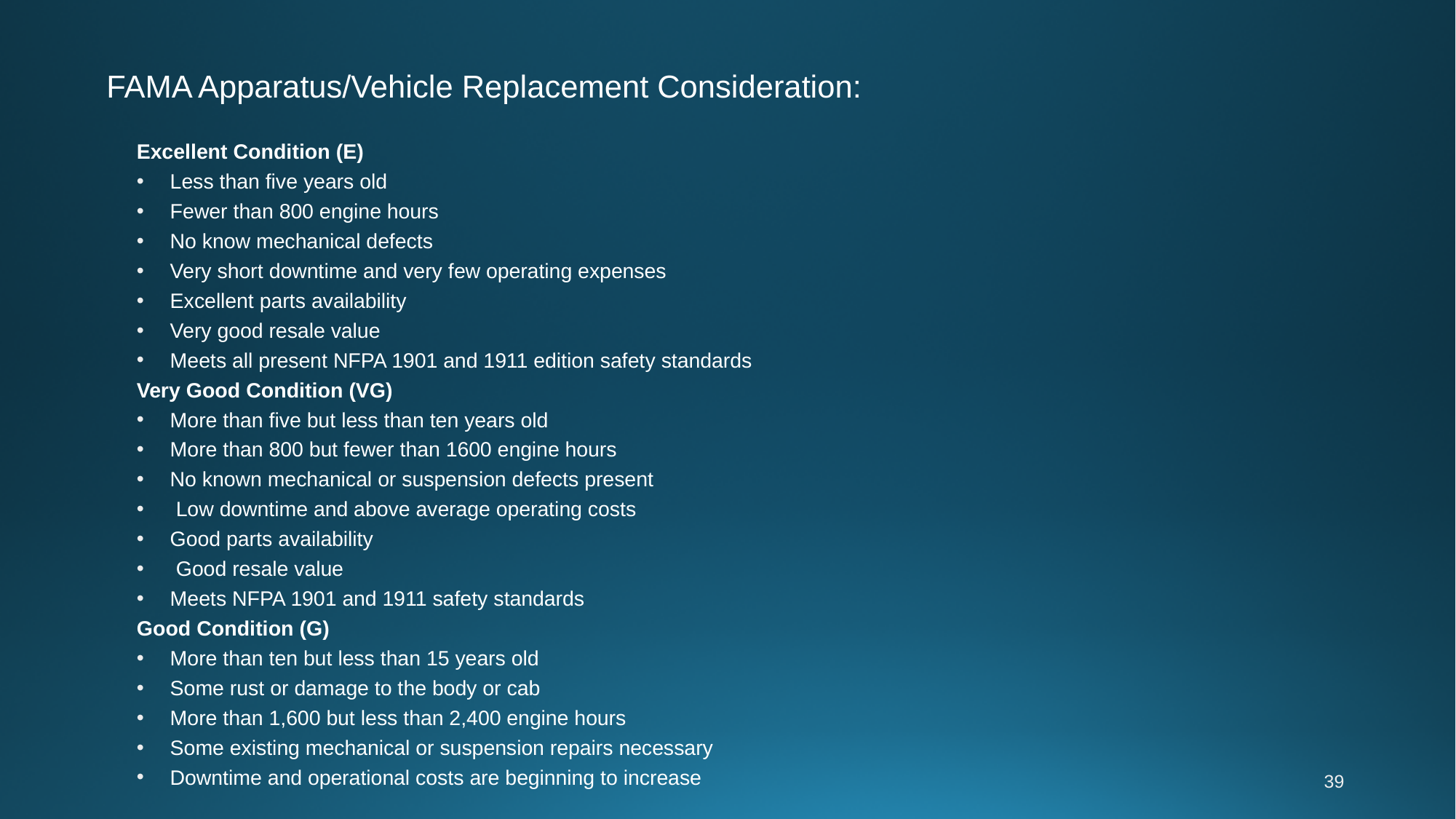

# FAMA Apparatus/Vehicle Replacement Consideration:
Excellent Condition (E)
Less than five years old
Fewer than 800 engine hours
No know mechanical defects
Very short downtime and very few operating expenses
Excellent parts availability
Very good resale value
Meets all present NFPA 1901 and 1911 edition safety standards
Very Good Condition (VG)
More than five but less than ten years old
More than 800 but fewer than 1600 engine hours
No known mechanical or suspension defects present
 Low downtime and above average operating costs
Good parts availability
 Good resale value
Meets NFPA 1901 and 1911 safety standards
Good Condition (G)
More than ten but less than 15 years old
Some rust or damage to the body or cab
More than 1,600 but less than 2,400 engine hours
Some existing mechanical or suspension repairs necessary
Downtime and operational costs are beginning to increase
39